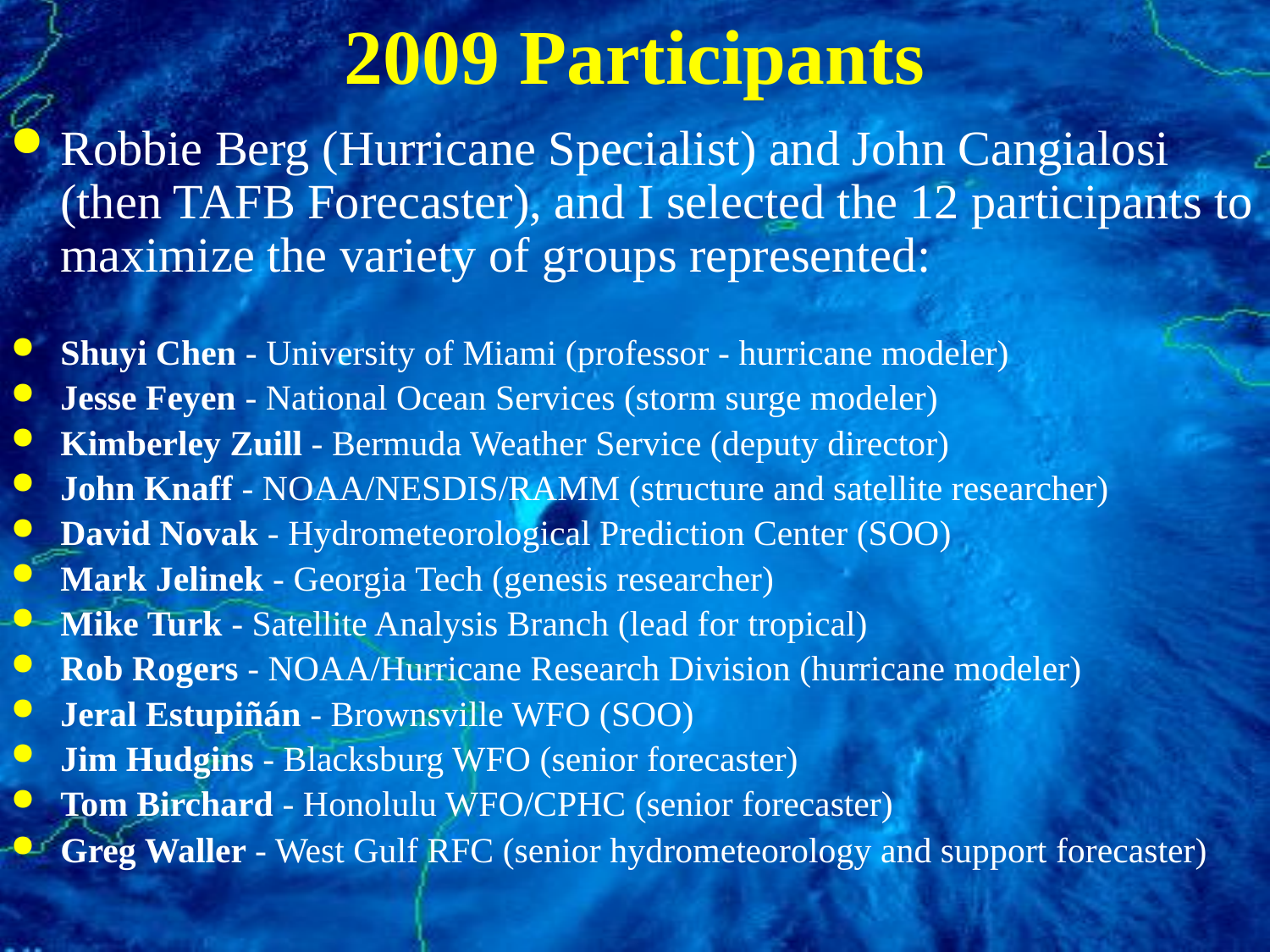

# 2009 Participants
Robbie Berg (Hurricane Specialist) and John Cangialosi (then TAFB Forecaster), and I selected the 12 participants to maximize the variety of groups represented:

Shuyi Chen - University of Miami (professor - hurricane modeler)
Jesse Feyen - National Ocean Services (storm surge modeler)
Kimberley Zuill - Bermuda Weather Service (deputy director)
John Knaff - NOAA/NESDIS/RAMM (structure and satellite researcher)
David Novak - Hydrometeorological Prediction Center (SOO)
Mark Jelinek - Georgia Tech (genesis researcher)
Mike Turk - Satellite Analysis Branch (lead for tropical)
Rob Rogers - NOAA/Hurricane Research Division (hurricane modeler)
Jeral Estupiñán - Brownsville WFO (SOO)
Jim Hudgins - Blacksburg WFO (senior forecaster)
Tom Birchard - Honolulu WFO/CPHC (senior forecaster)
Greg Waller - West Gulf RFC (senior hydrometeorology and support forecaster)